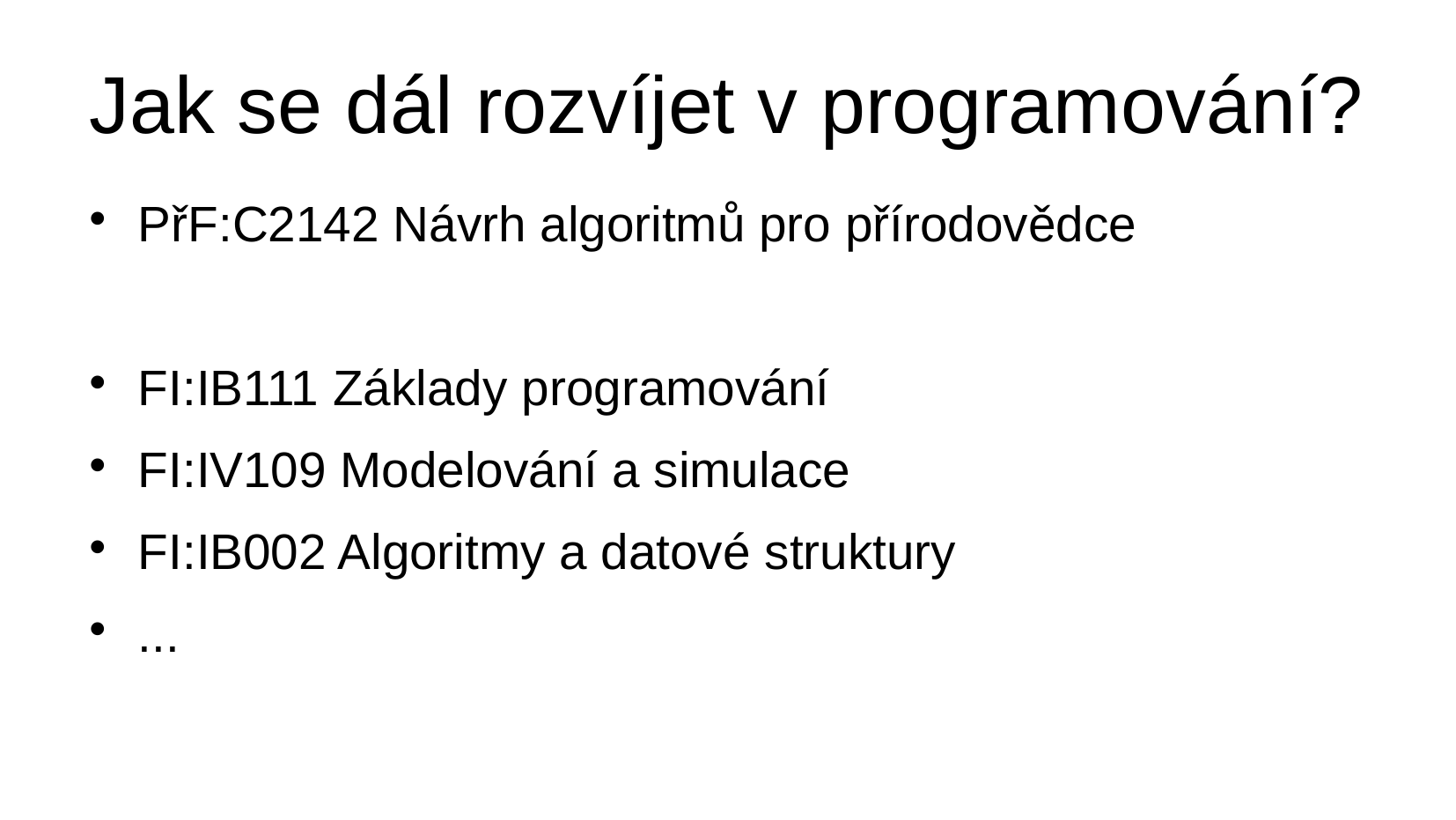

# Jak se dál rozvíjet v programování?
PřF:C2142 Návrh algoritmů pro přírodovědce

FI:IB111 Základy programování
FI:IV109 Modelování a simulace
FI:IB002 Algoritmy a datové struktury
...